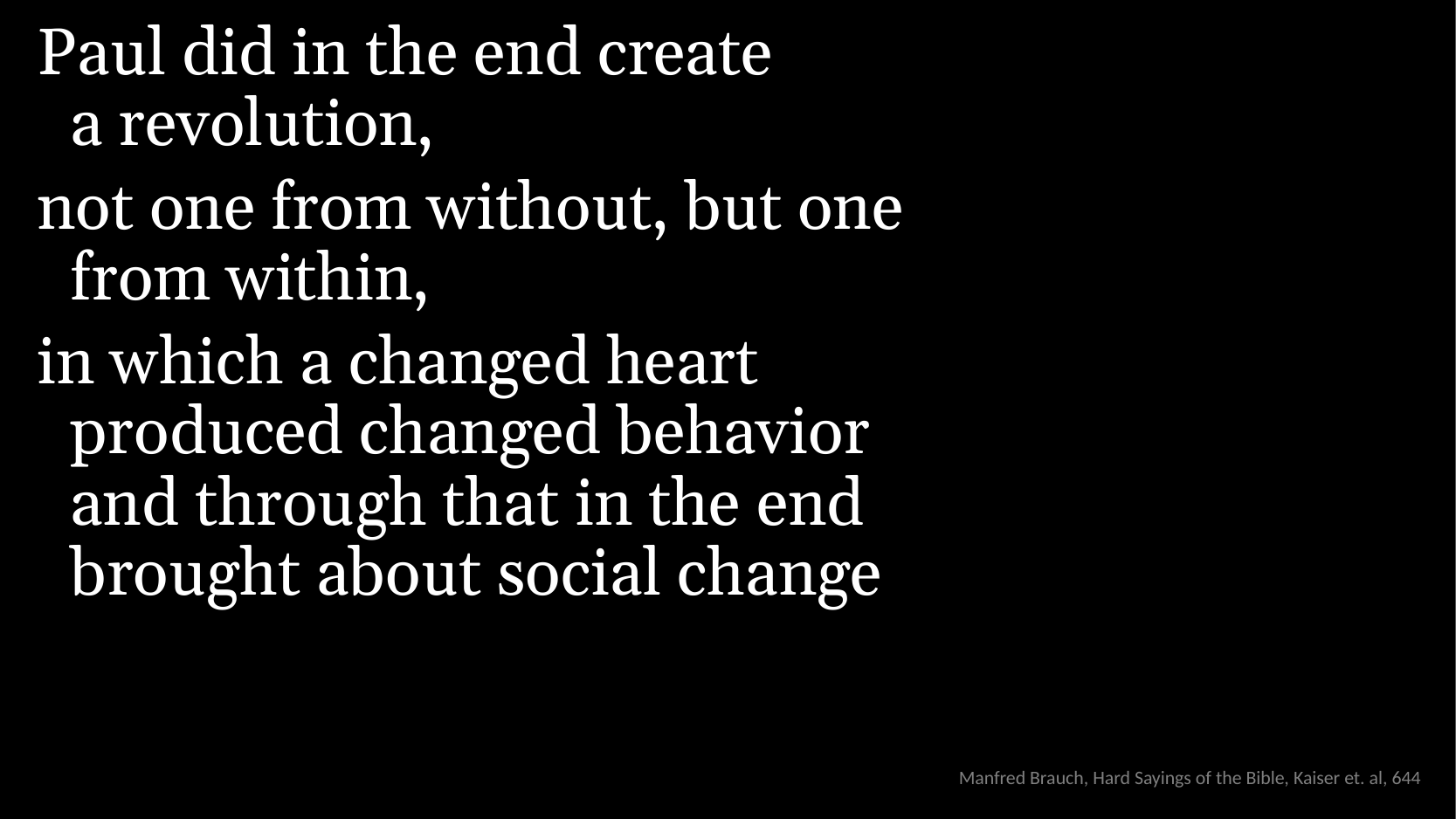

Paul did in the end create
a revolution,
not one from without, but one from within,
in which a changed heart produced changed behavior and through that in the end brought about social change
# Manfred Brauch, Hard Sayings of the Bible, Kaiser et. al, 644